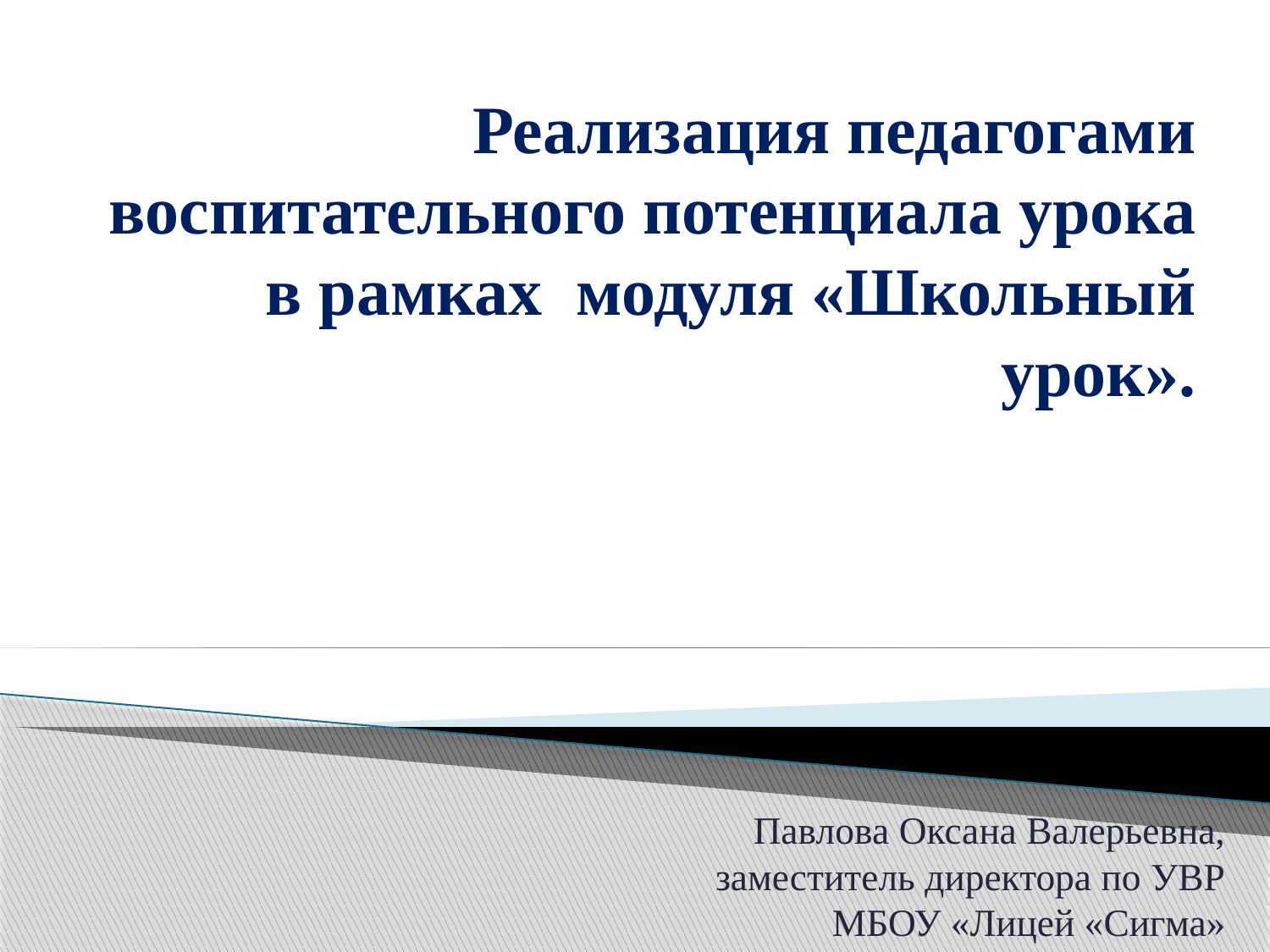

# Реализация педагогами воспитательного потенциала урока в рамках  модуля «Школьный урок».

Павлова Оксана Валерьевна, заместитель директора по УВР МБОУ «Лицей «Сигма»